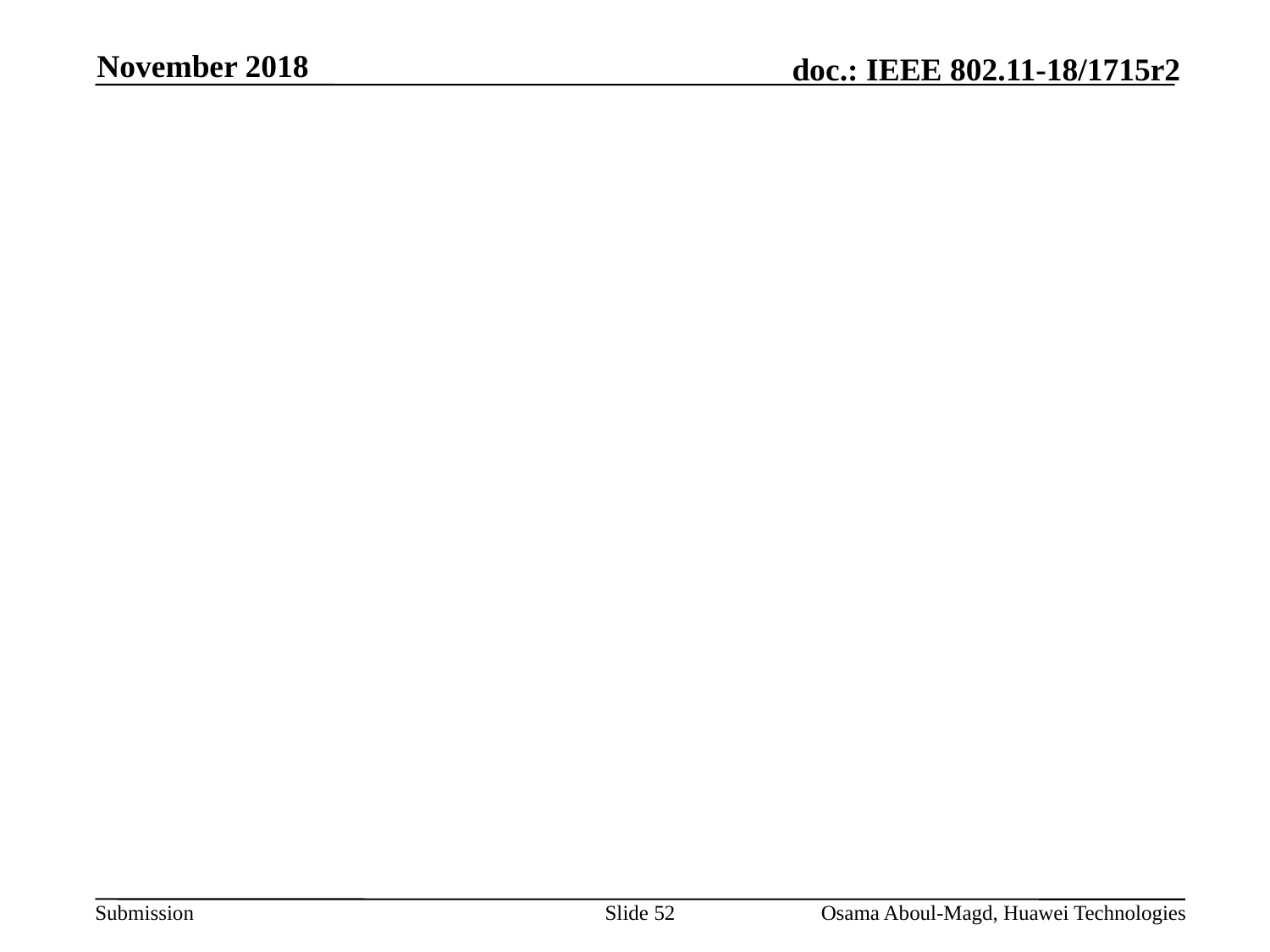

November 2018
#

Slide 52
Osama Aboul-Magd, Huawei Technologies